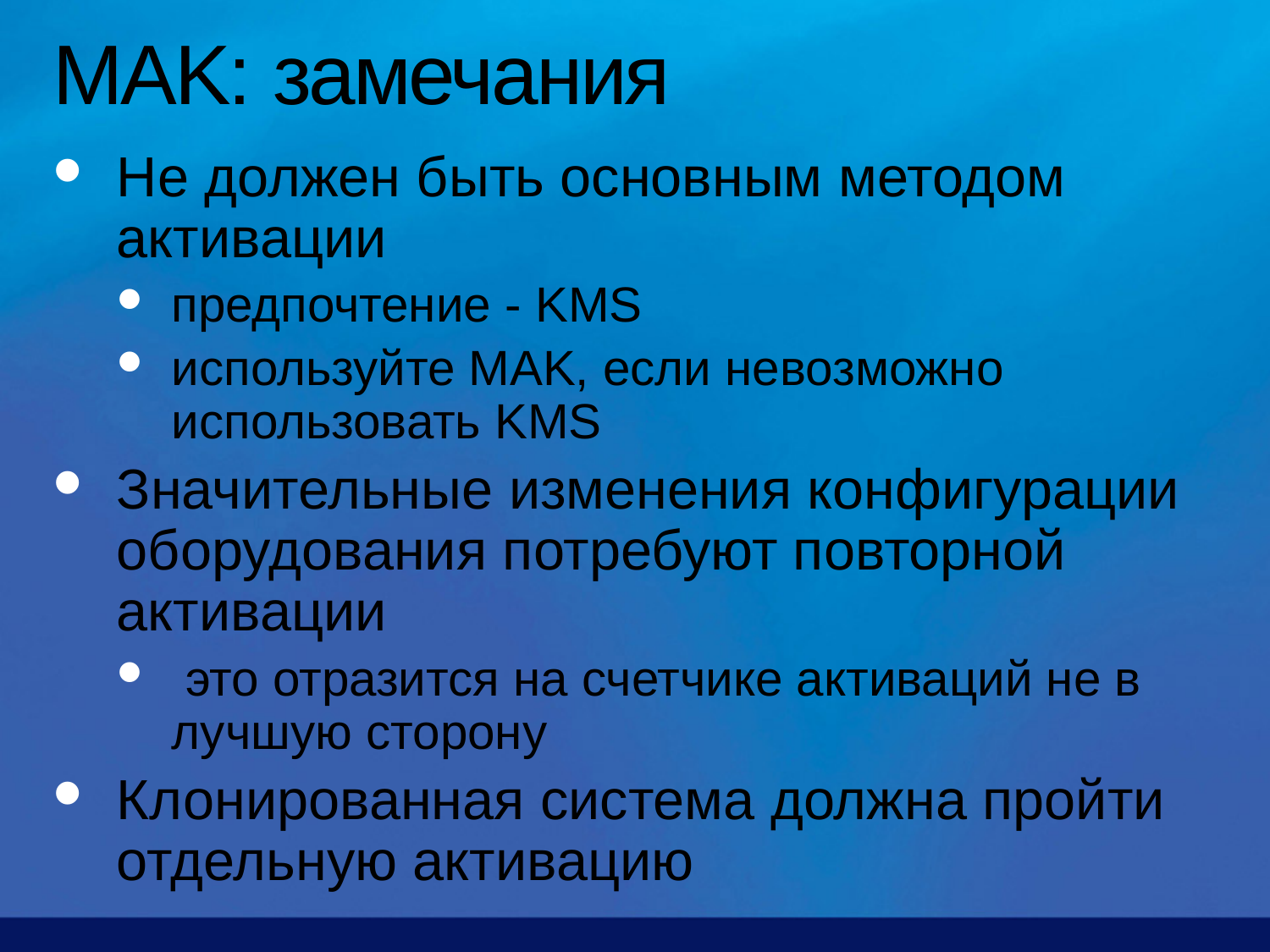

# MAK: замечания
Не должен быть основным методом активации
предпочтение - KMS
используйте MAK, если невозможно использовать KMS
Значительные изменения конфигурации оборудования потребуют повторной активации
 это отразится на счетчике активаций не в лучшую сторону
Клонированная система должна пройти отдельную активацию